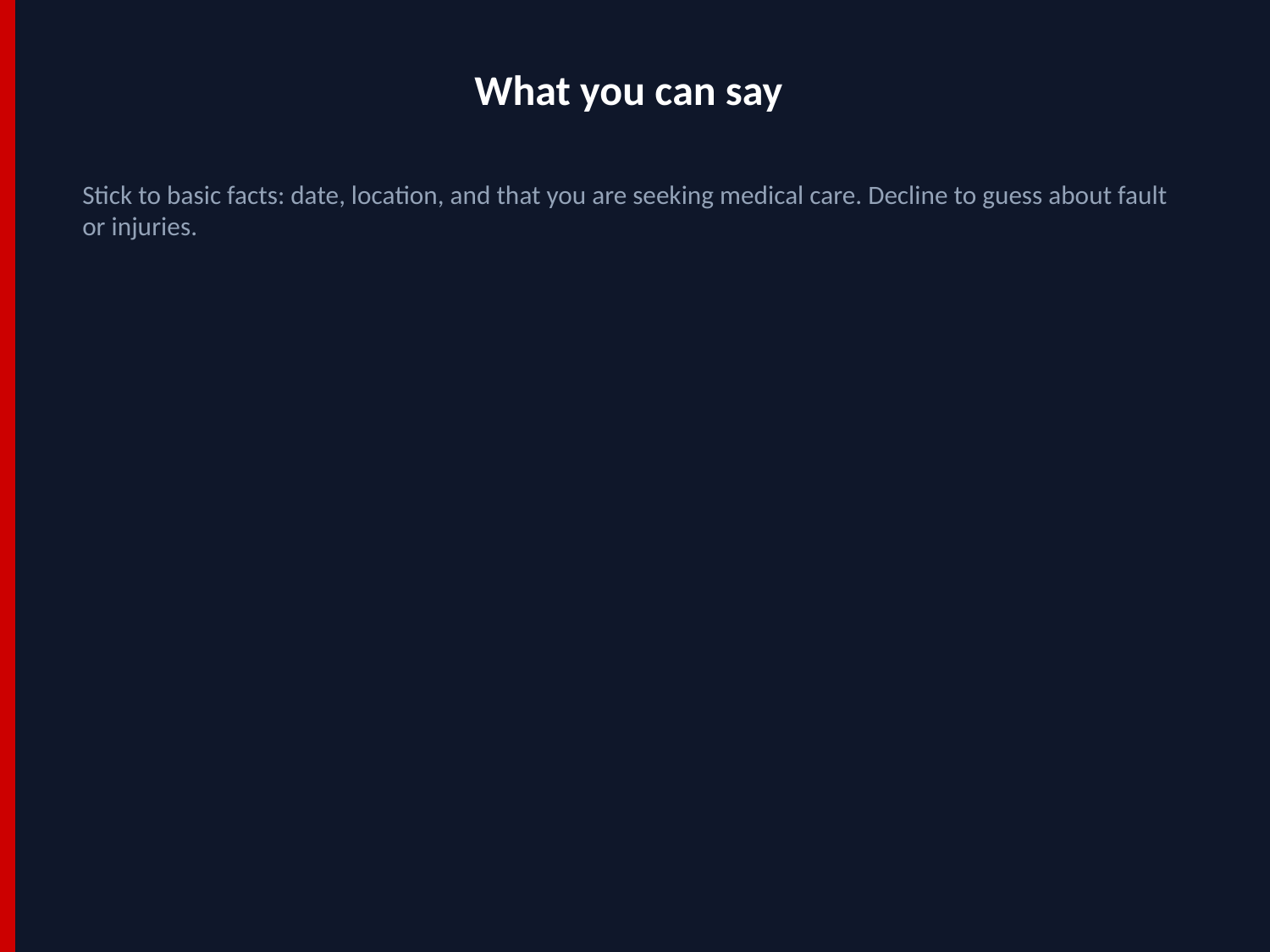

What you can say
Stick to basic facts: date, location, and that you are seeking medical care. Decline to guess about fault or injuries.